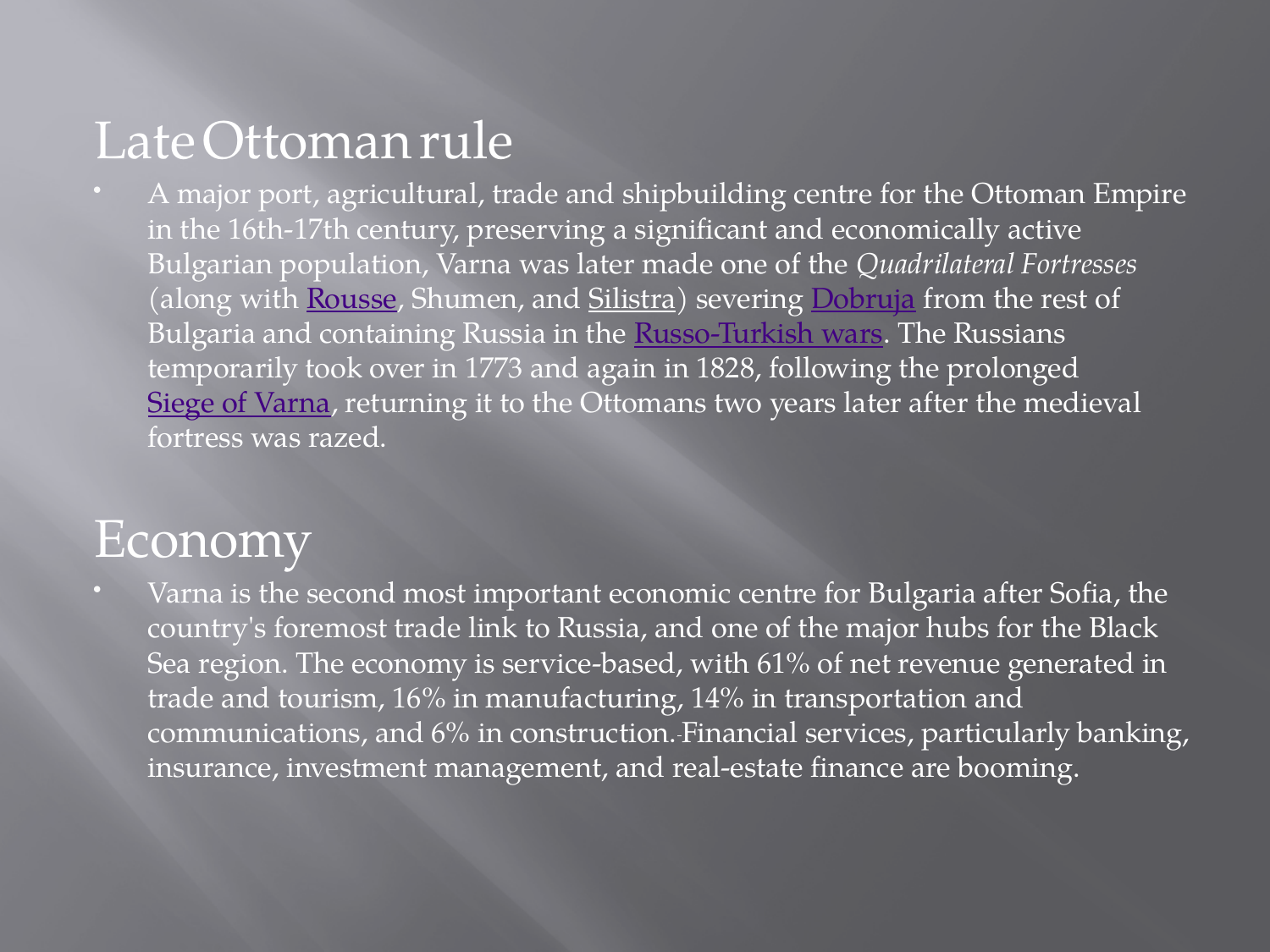

Late Ottoman rule
A major port, agricultural, trade and shipbuilding centre for the Ottoman Empire in the 16th-17th century, preserving a significant and economically active Bulgarian population, Varna was later made one of the Quadrilateral Fortresses (along with Rousse, Shumen, and Silistra) severing Dobruja from the rest of Bulgaria and containing Russia in the Russo-Turkish wars. The Russians temporarily took over in 1773 and again in 1828, following the prolonged Siege of Varna, returning it to the Ottomans two years later after the medieval fortress was razed.

Economy
Varna is the second most important economic centre for Bulgaria after Sofia, the country's foremost trade link to Russia, and one of the major hubs for the Black Sea region. The economy is service-based, with 61% of net revenue generated in trade and tourism, 16% in manufacturing, 14% in transportation and communications, and 6% in construction. Financial services, particularly banking, insurance, investment management, and real-estate finance are booming.